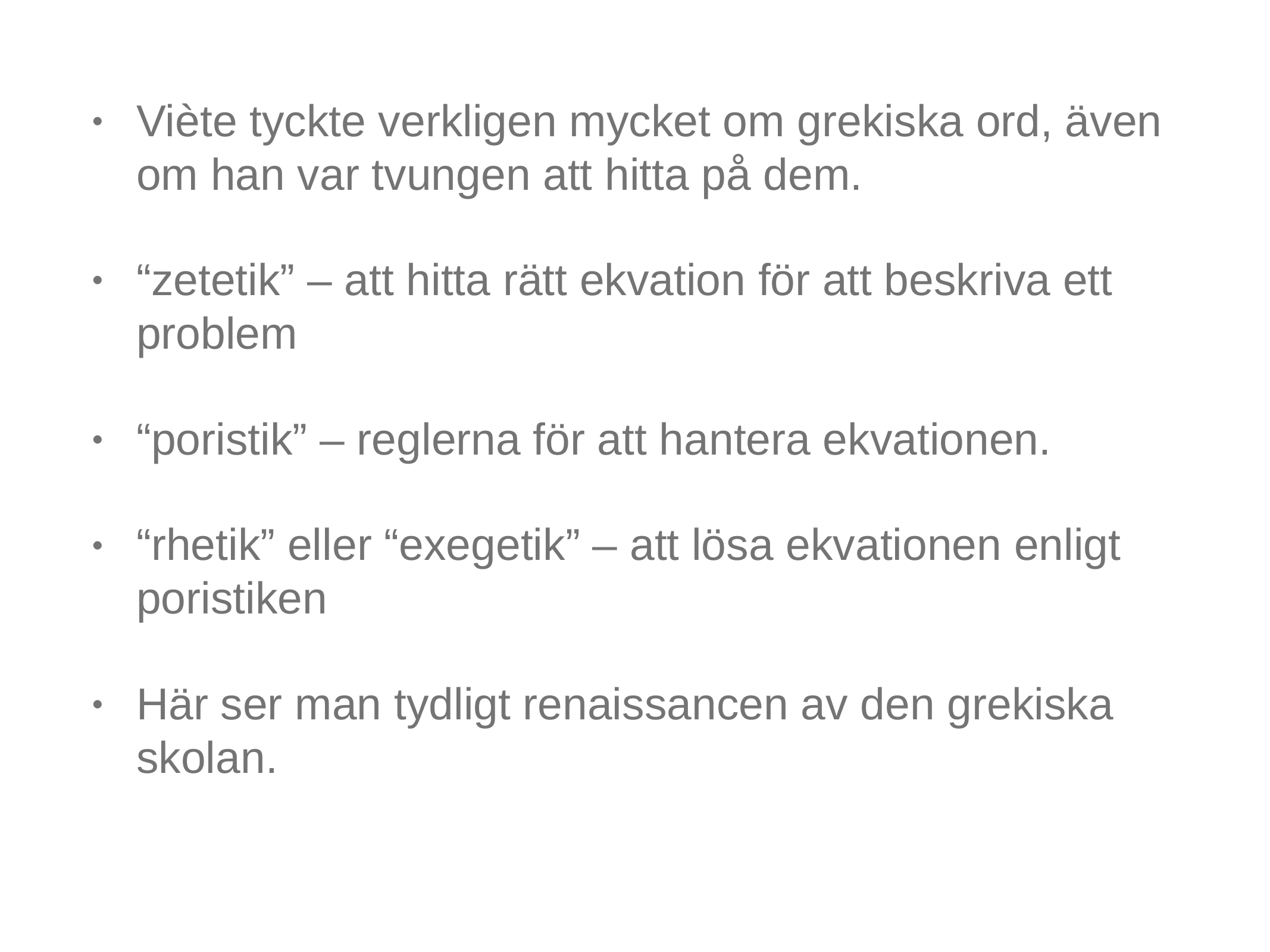

Viète tyckte verkligen mycket om grekiska ord, även om han var tvungen att hitta på dem.
“zetetik” – att hitta rätt ekvation för att beskriva ett problem
“poristik” – reglerna för att hantera ekvationen.
“rhetik” eller “exegetik” – att lösa ekvationen enligt poristiken
Här ser man tydligt renaissancen av den grekiska skolan.